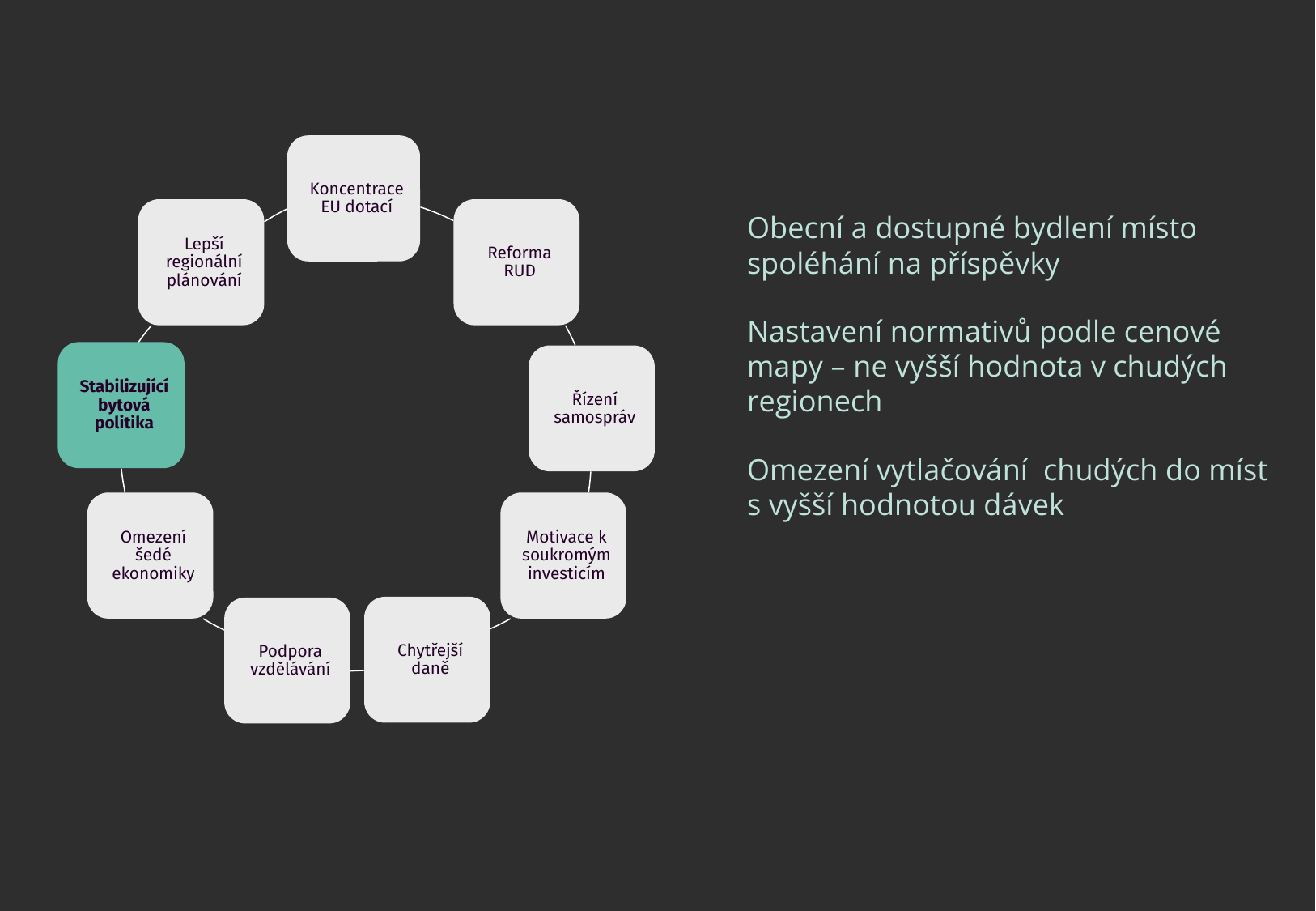

Koncentrace EU dotací
Reforma RUD
Řízení samospráv
Motivace k soukromým investicím
Chytřejší daně
Podpora vzdělávání
Omezení šedé ekonomiky
Stabilizující bytová politika
Lepší regionální plánování
Obecní a dostupné bydlení místo spoléhání na příspěvky
Nastavení normativů podle cenové mapy – ne vyšší hodnota v chudých regionech
Omezení vytlačování  chudých do míst s vyšší hodnotou dávek